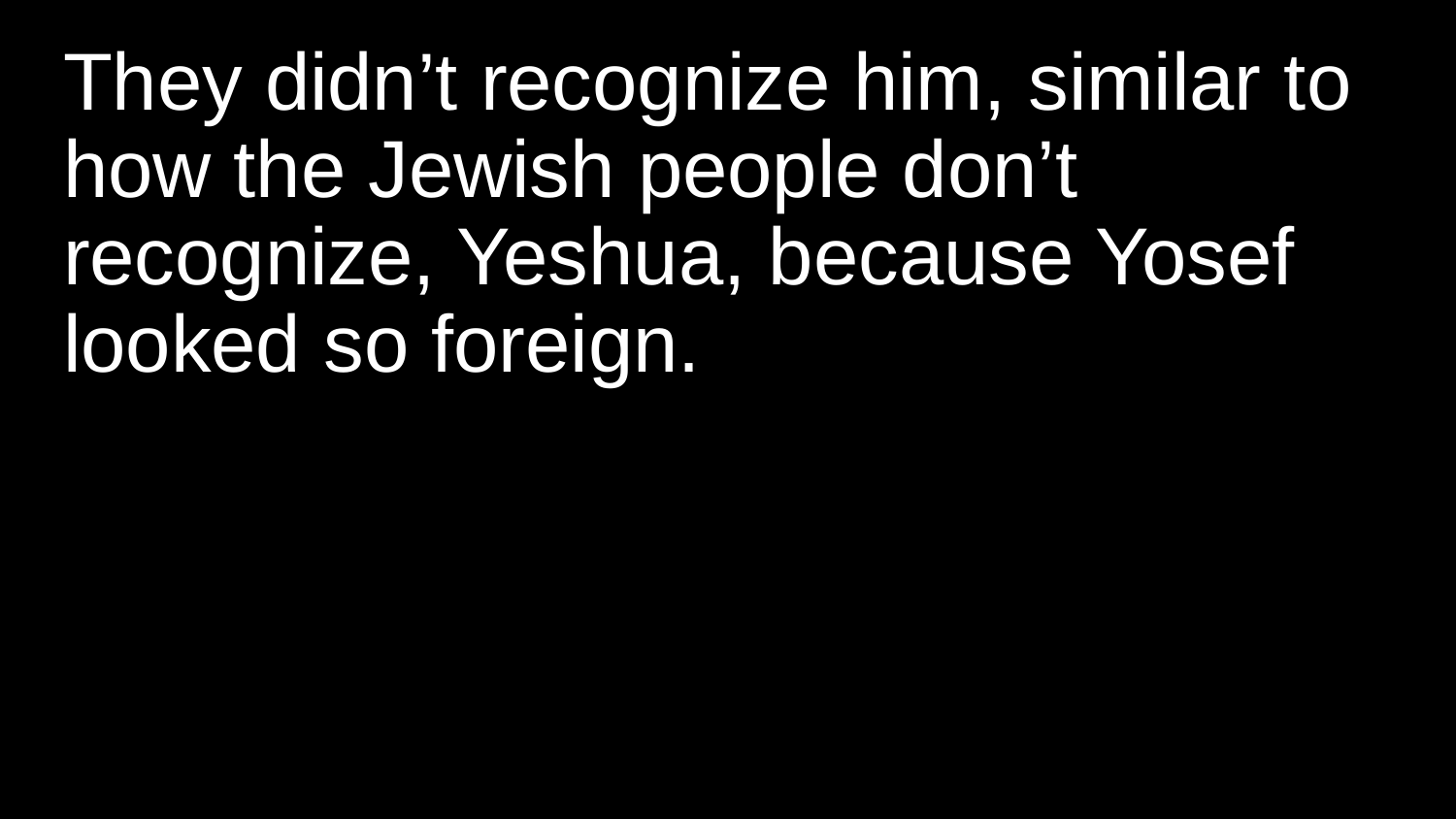

They didn’t recognize him, similar to how the Jewish people don’t recognize, Yeshua, because Yosef looked so foreign.